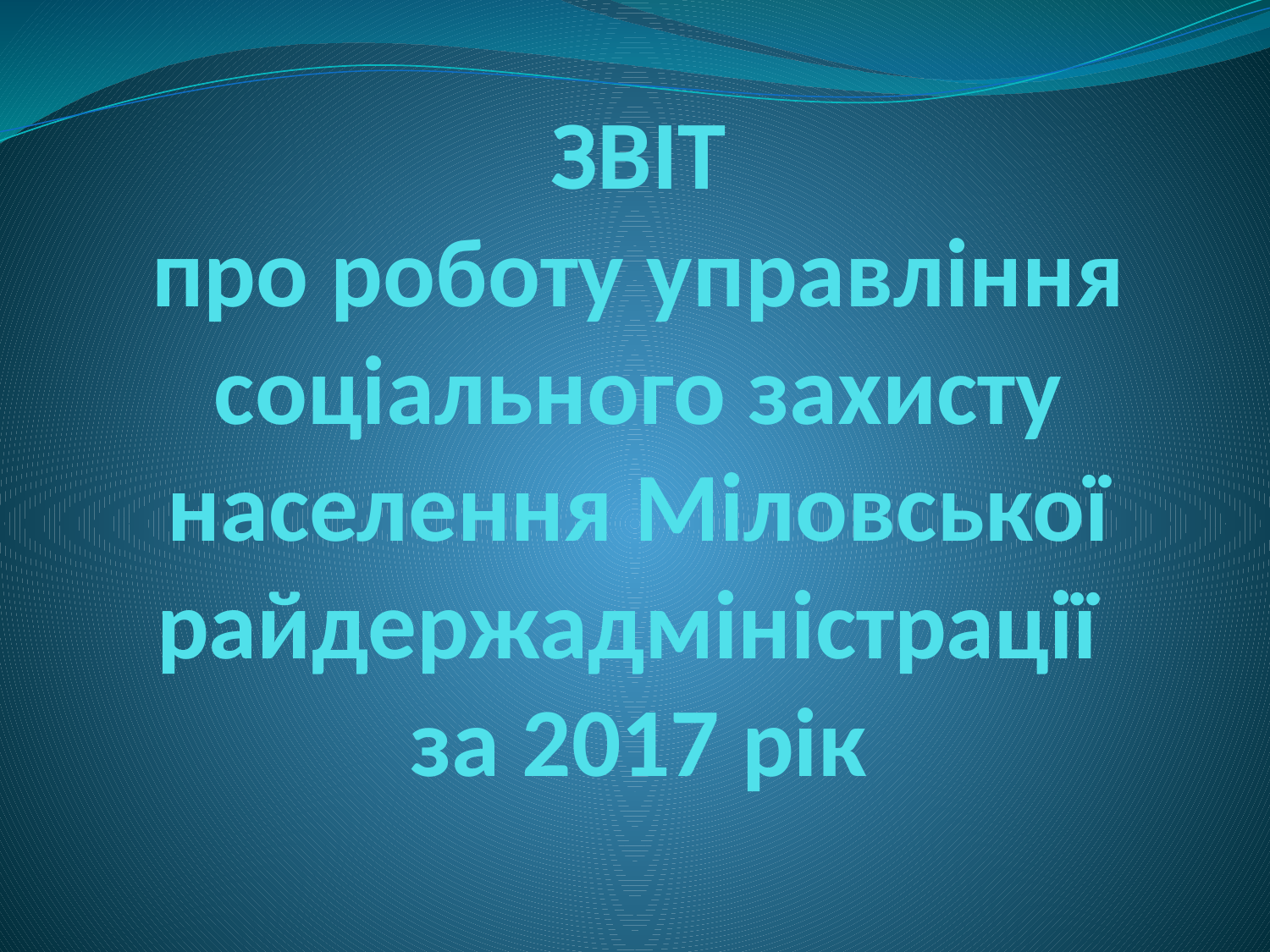

# ЗВІТ про роботу управління соціального захисту населення Міловської райдержадміністрації за 2017 рік